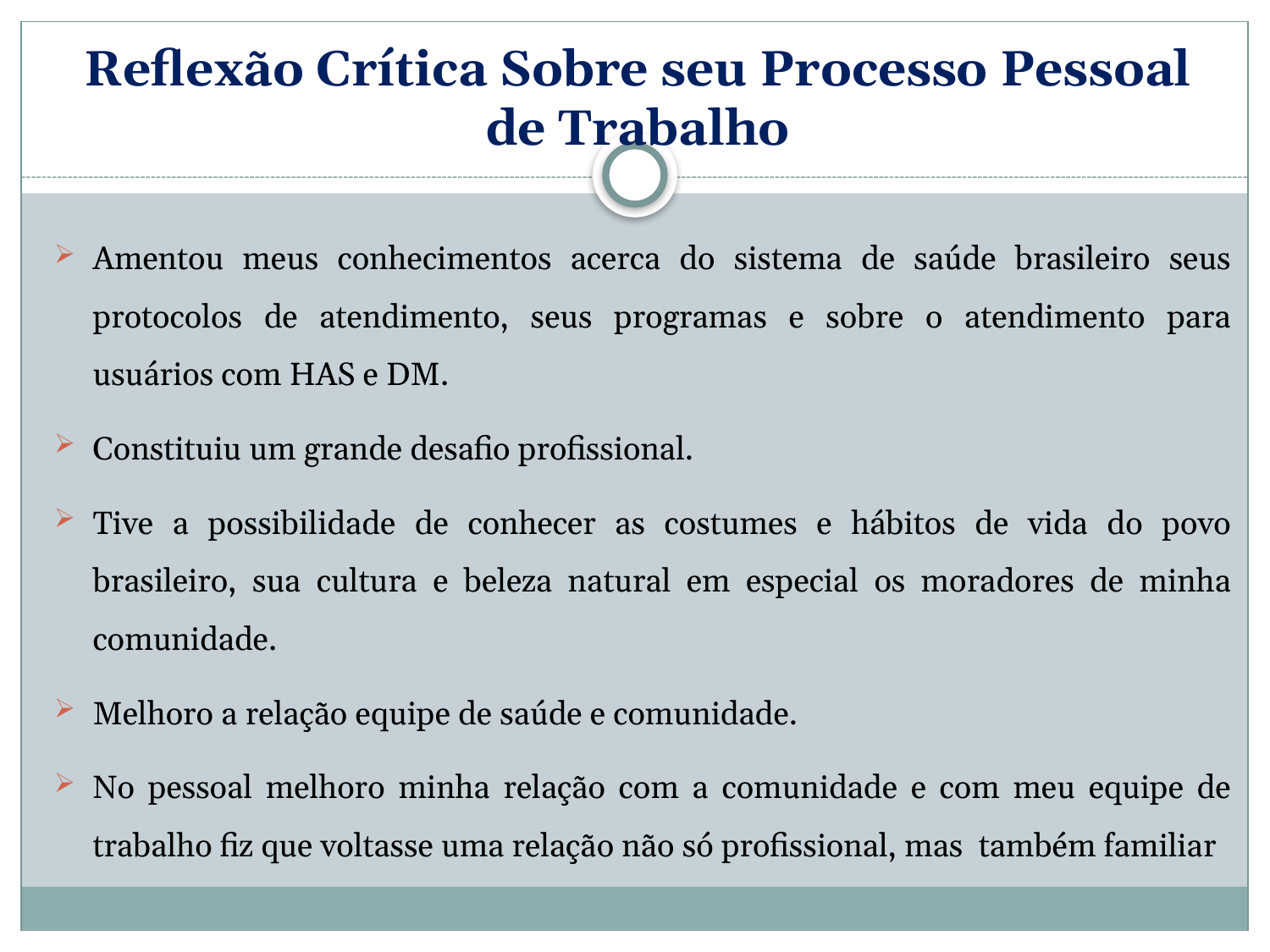

# Reflexão Crítica Sobre seu Processo Pessoal de Trabalho
Amentou meus conhecimentos acerca do sistema de saúde brasileiro seus protocolos de atendimento, seus programas e sobre o atendimento para usuários com HAS e DM.
Constituiu um grande desafio profissional.
Tive a possibilidade de conhecer as costumes e hábitos de vida do povo brasileiro, sua cultura e beleza natural em especial os moradores de minha comunidade.
Melhoro a relação equipe de saúde e comunidade.
No pessoal melhoro minha relação com a comunidade e com meu equipe de trabalho fiz que voltasse uma relação não só profissional, mas  também familiar